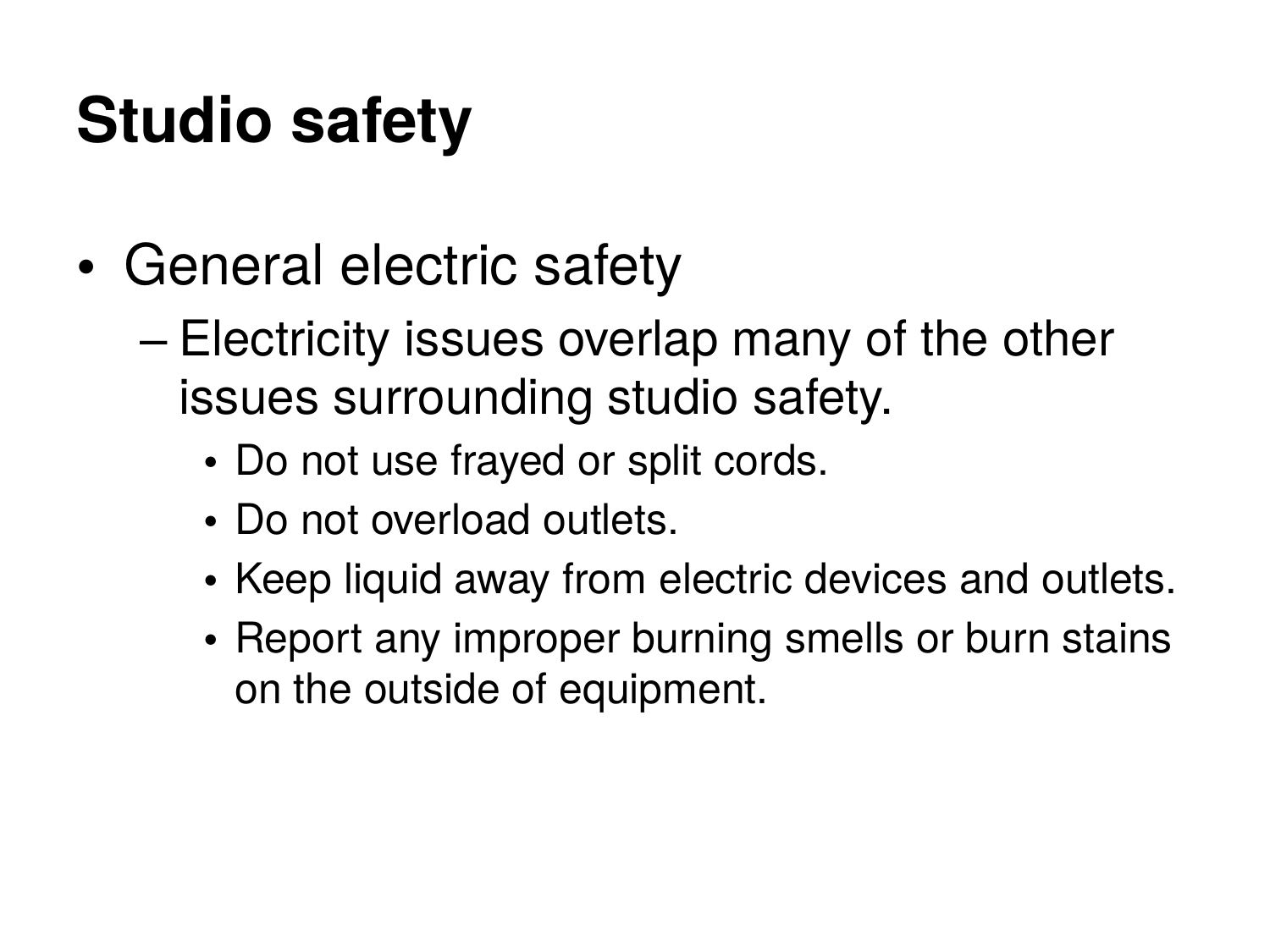

Studio safety
General electric safety
Electricity issues overlap many of the other issues surrounding studio safety.
Do not use frayed or split cords.
Do not overload outlets.
Keep liquid away from electric devices and outlets.
Report any improper burning smells or burn stains on the outside of equipment.